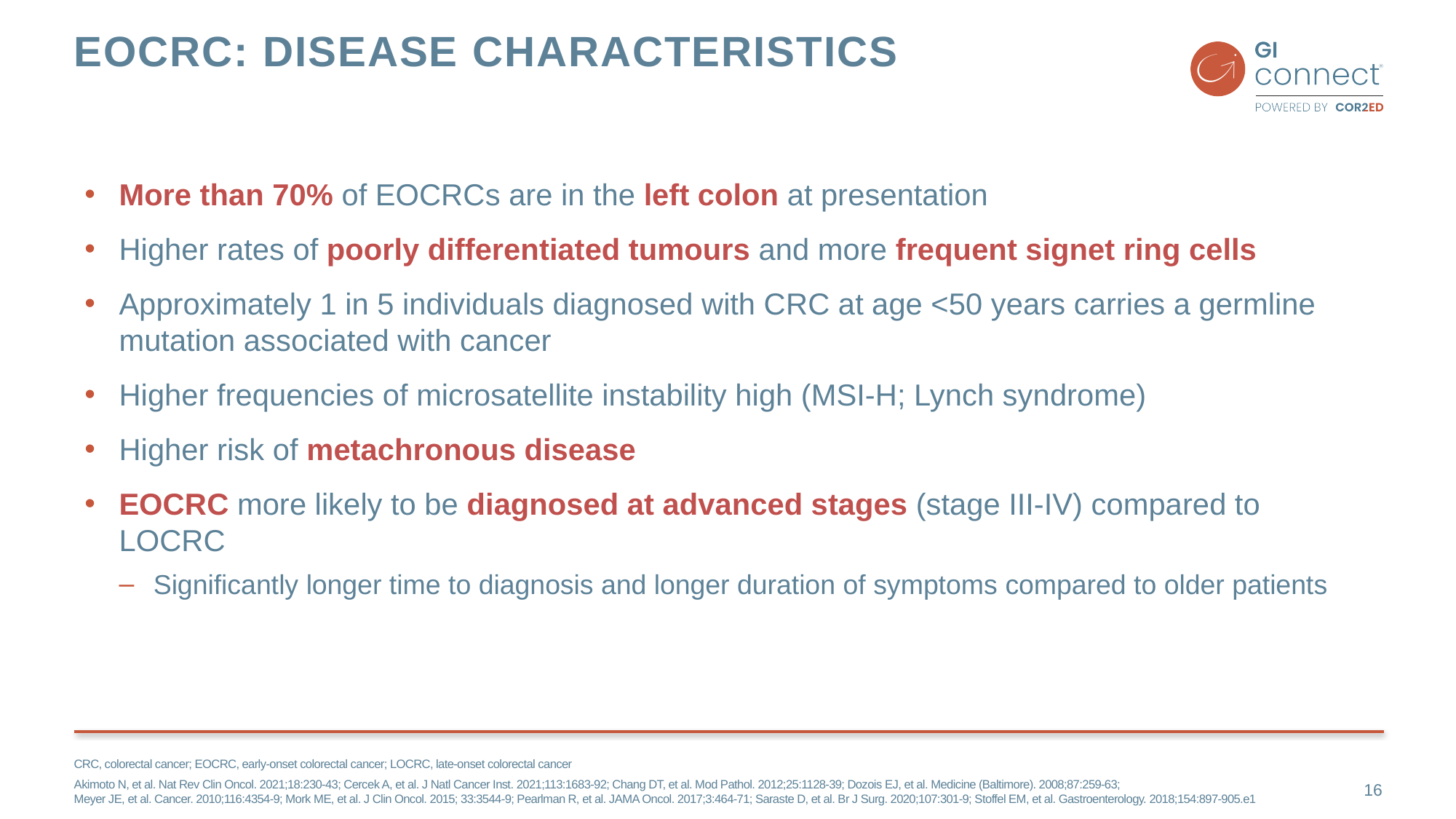

# Eocrc: Disease Characteristics
More than 70% of EOCRCs are in the left colon at presentation
Higher rates of poorly differentiated tumours and more frequent signet ring cells
Approximately 1 in 5 individuals diagnosed with CRC at age <50 years carries a germline mutation associated with cancer
Higher frequencies of microsatellite instability high (MSI-H; Lynch syndrome)
Higher risk of metachronous disease
EOCRC more likely to be diagnosed at advanced stages (stage III-IV) compared to LOCRC
Significantly longer time to diagnosis and longer duration of symptoms compared to older patients

CRC, colorectal cancer; EOCRC, early-onset colorectal cancer; LOCRC, late-onset colorectal cancer
Akimoto N, et al. Nat Rev Clin Oncol. 2021;18:230-43; Cercek A, et al. J Natl Cancer Inst. 2021;113:1683-92; Chang DT, et al. Mod Pathol. 2012;25:1128-39; Dozois EJ, et al. Medicine (Baltimore). 2008;87:259-63;
Meyer JE, et al. Cancer. 2010;116:4354-9; Mork ME, et al. J Clin Oncol. 2015; 33:3544-9; Pearlman R, et al. JAMA Oncol. 2017;3:464-71; Saraste D, et al. Br J Surg. 2020;107:301-9; Stoffel EM, et al. Gastroenterology. 2018;154:897-905.e1
16